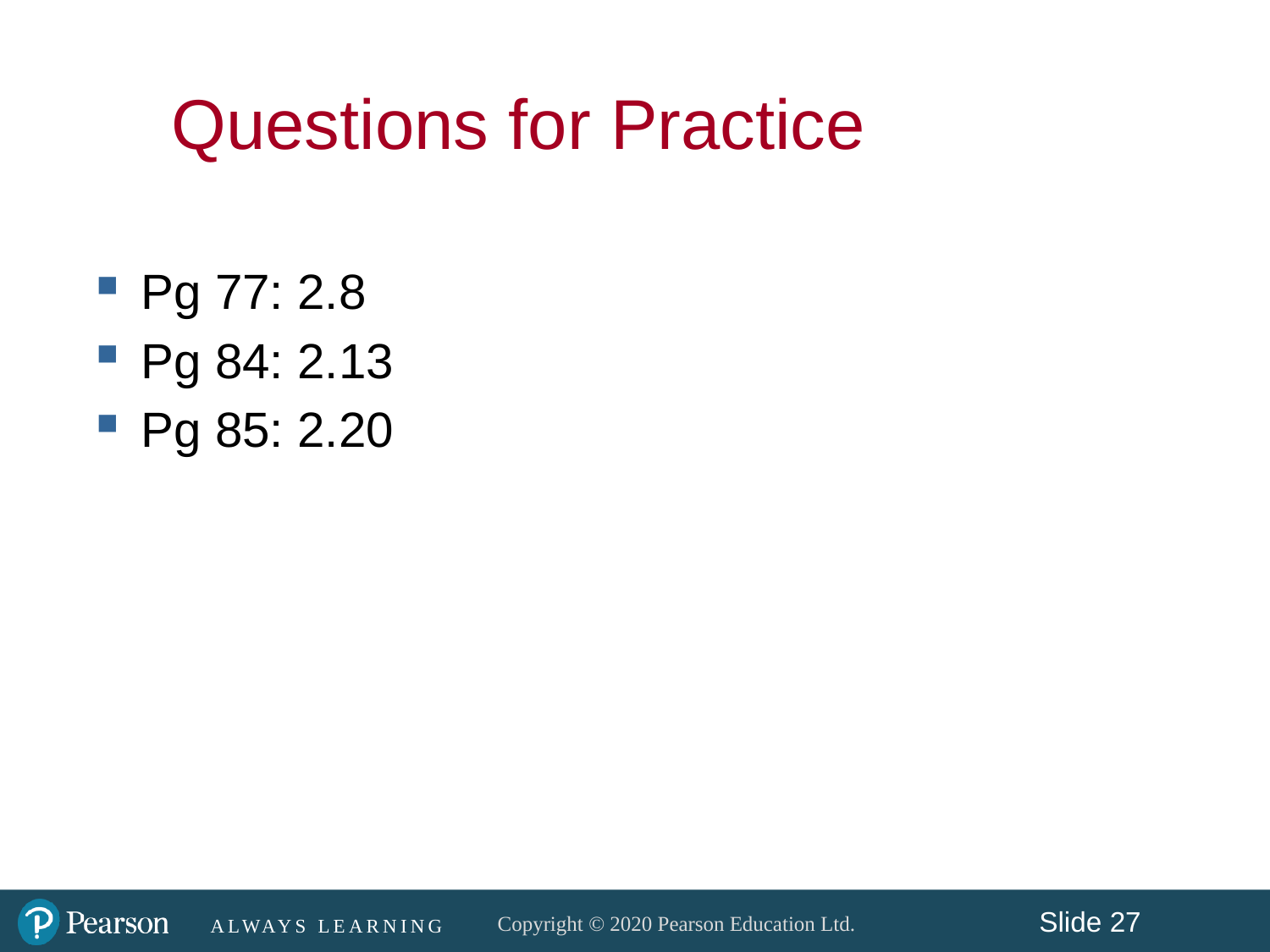

# Questions for Practice
Pg 77: 2.8
Pg 84: 2.13
Pg 85: 2.20